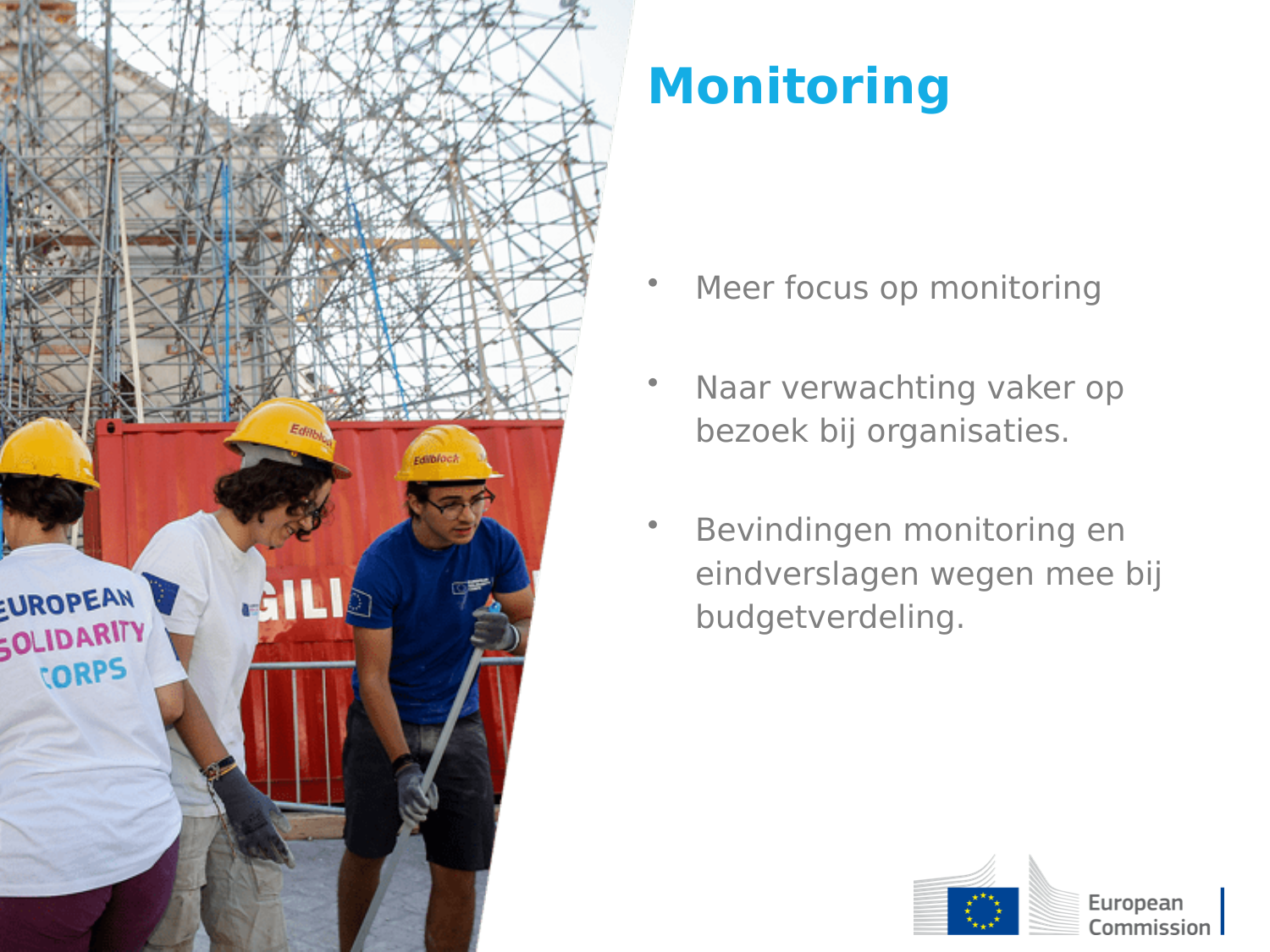

Monitoring
Meer focus op monitoring

Naar verwachting vaker op bezoek bij organisaties.

Bevindingen monitoring en eindverslagen wegen mee bij budgetverdeling.